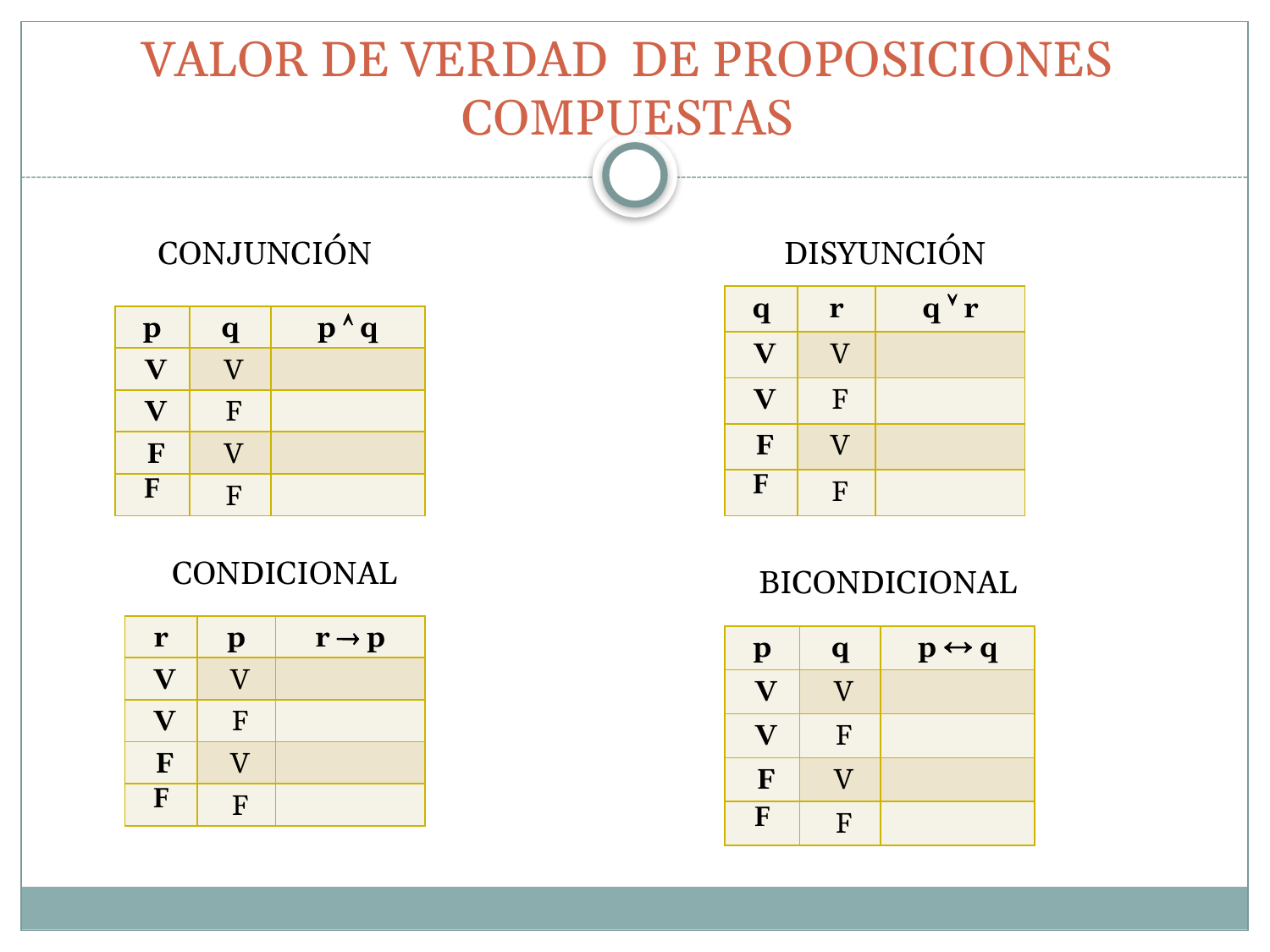

# VALOR DE VERDAD  DE PROPOSICIONES COMPUESTAS
CONJUNCIÓN
DISYUNCIÓN
| q | r | q ∨ r |
| --- | --- | --- |
| V | V |  |
| V | F |  |
| F | V |  |
| F | F |  |
| p | q | p ∧ q |
| --- | --- | --- |
| V | V |  |
| V | F |  |
| F | V |  |
| F | F |  |
CONDICIONAL
BICONDICIONAL
| r | p | r → p |
| --- | --- | --- |
| V | V |  |
| V | F |  |
| F | V |  |
| F | F |  |
| p | q | p ↔ q |
| --- | --- | --- |
| V | V |  |
| V | F |  |
| F | V |  |
| F | F |  |